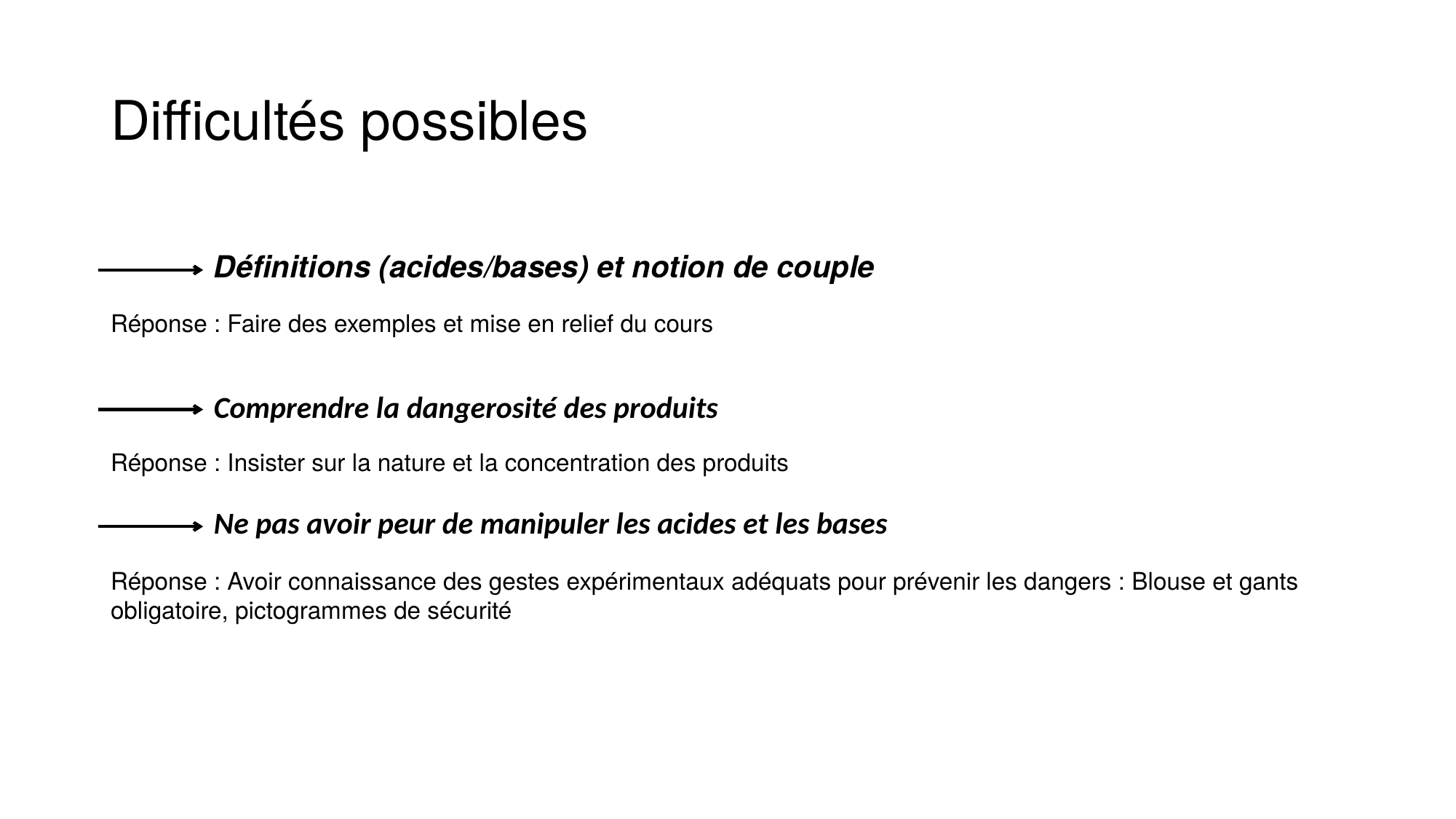

# Difficultés possibles
Définitions (acides/bases) et notion de couple

Réponse : Faire des exemples et mise en relief du cours
Comprendre la dangerosité des produits

Réponse : Insister sur la nature et la concentration des produits
Ne pas avoir peur de manipuler les acides et les bases

Réponse : Avoir connaissance des gestes expérimentaux adéquats pour prévenir les dangers : Blouse et gants obligatoire, pictogrammes de sécurité